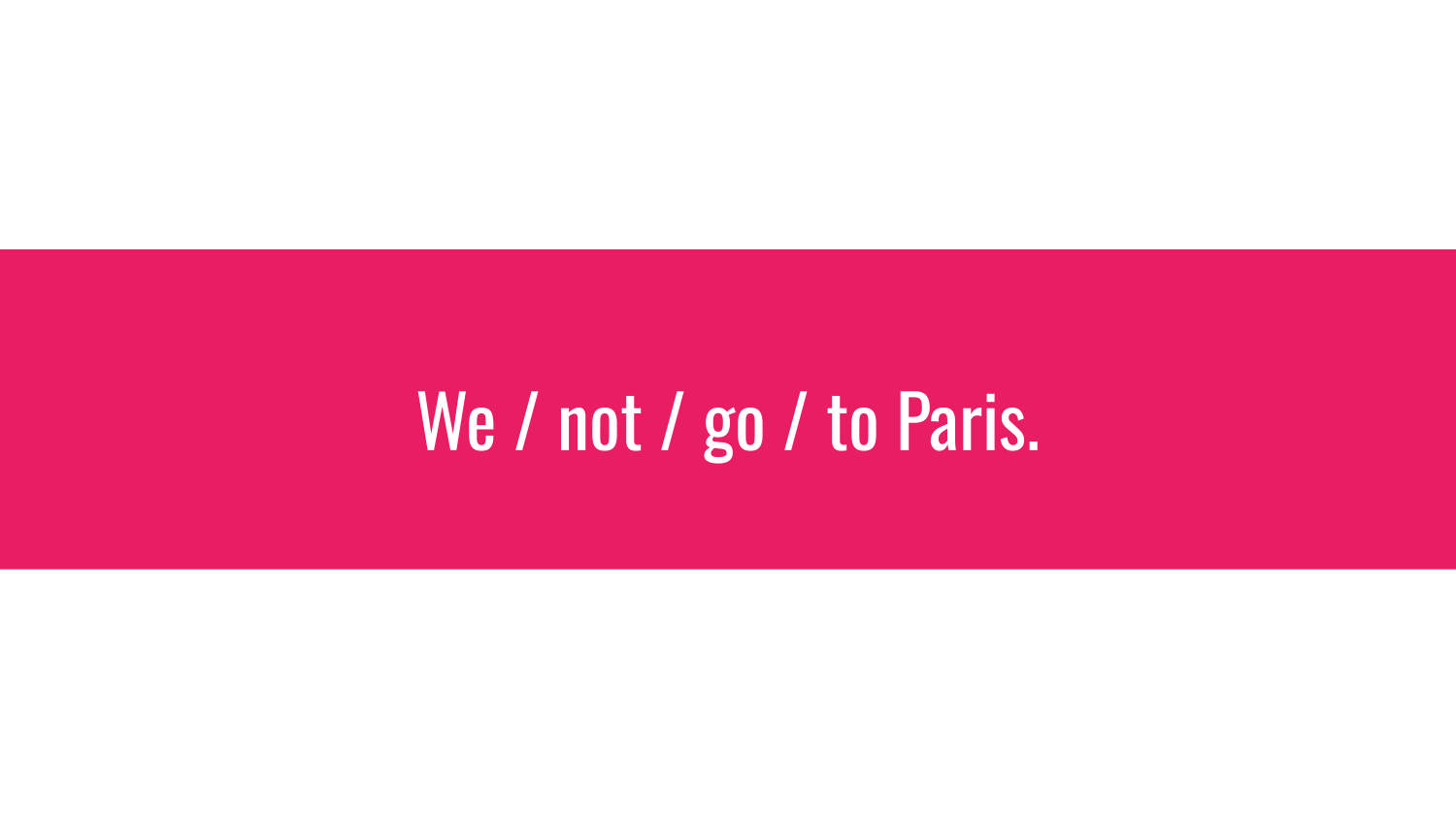

# We / not / go / to Paris.